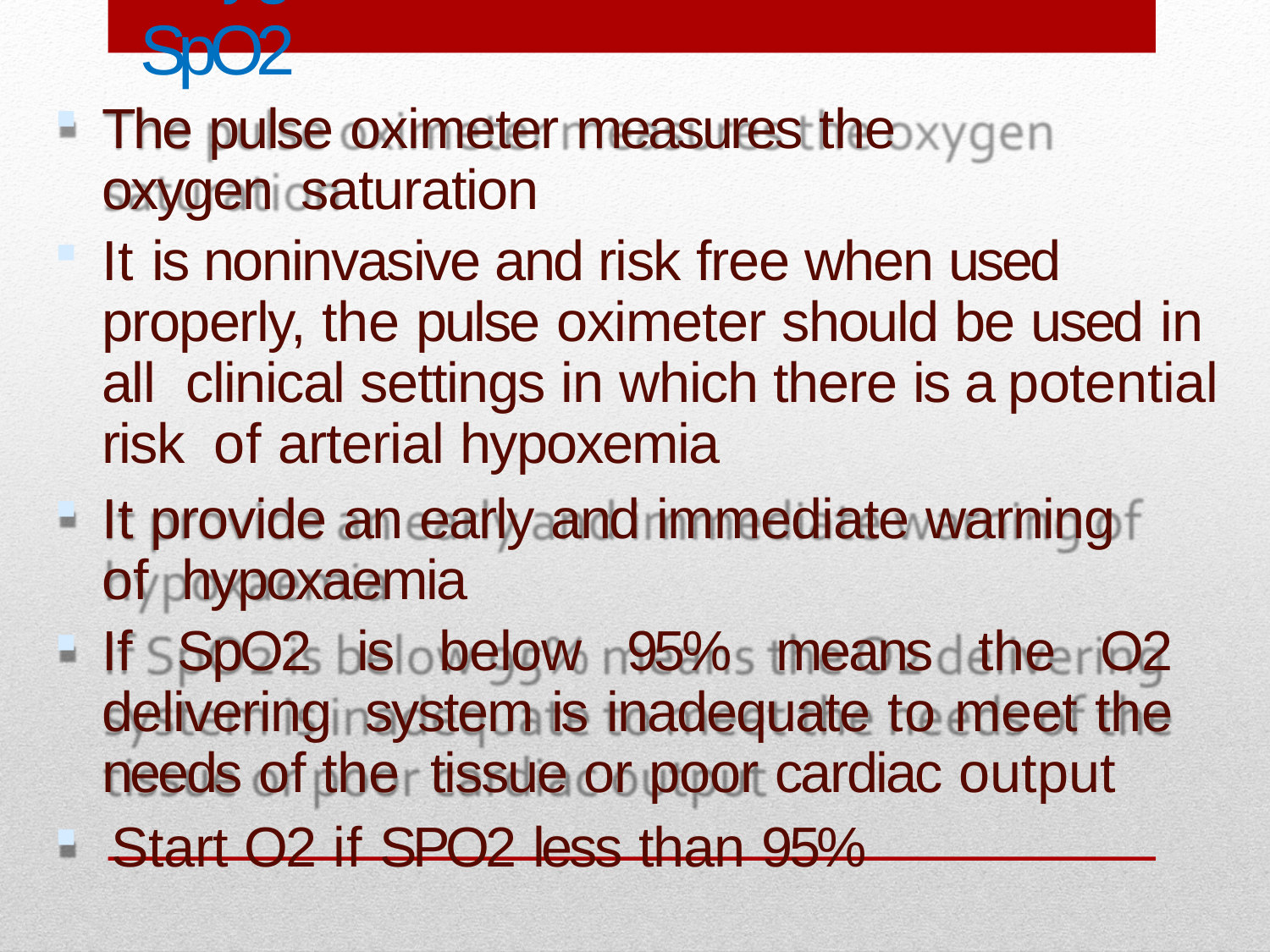

# Oxygen	saturation	SpO2

The pulse oximeter measures the oxygen  saturation
It is noninvasive and risk free when used  properly, the pulse oximeter should be used in all  clinical settings in which there is a potential risk  of arterial hypoxemia
It provide an early and immediate warning of  hypoxaemia
If SpO2 is below 95% means the O2 delivering  system is inadequate to meet the needs of the  tissue or poor cardiac output
Start O2 if SPO2 less than 95%